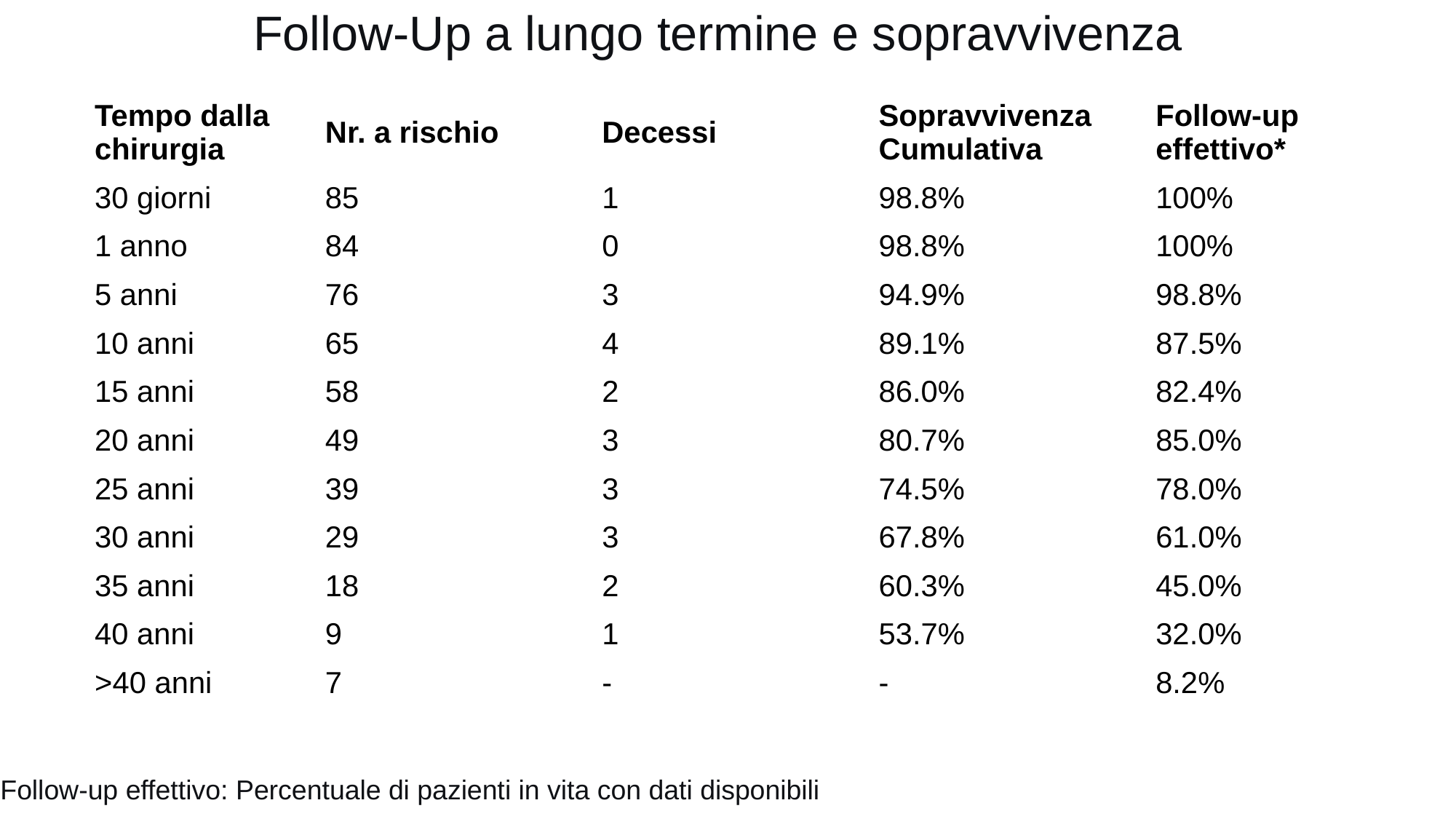

Follow-Up a lungo termine e sopravvivenza

| Tempo dalla chirurgia | Nr. a rischio | Decessi | Sopravvivenza Cumulativa | Follow-up effettivo\* |
| --- | --- | --- | --- | --- |
| 30 giorni | 85 | 1 | 98.8% | 100% |
| 1 anno | 84 | 0 | 98.8% | 100% |
| 5 anni | 76 | 3 | 94.9% | 98.8% |
| 10 anni | 65 | 4 | 89.1% | 87.5% |
| 15 anni | 58 | 2 | 86.0% | 82.4% |
| 20 anni | 49 | 3 | 80.7% | 85.0% |
| 25 anni | 39 | 3 | 74.5% | 78.0% |
| 30 anni | 29 | 3 | 67.8% | 61.0% |
| 35 anni | 18 | 2 | 60.3% | 45.0% |
| 40 anni | 9 | 1 | 53.7% | 32.0% |
| >40 anni | 7 | - | - | 8.2% |
*Follow-up effettivo: Percentuale di pazienti in vita con dati disponibili